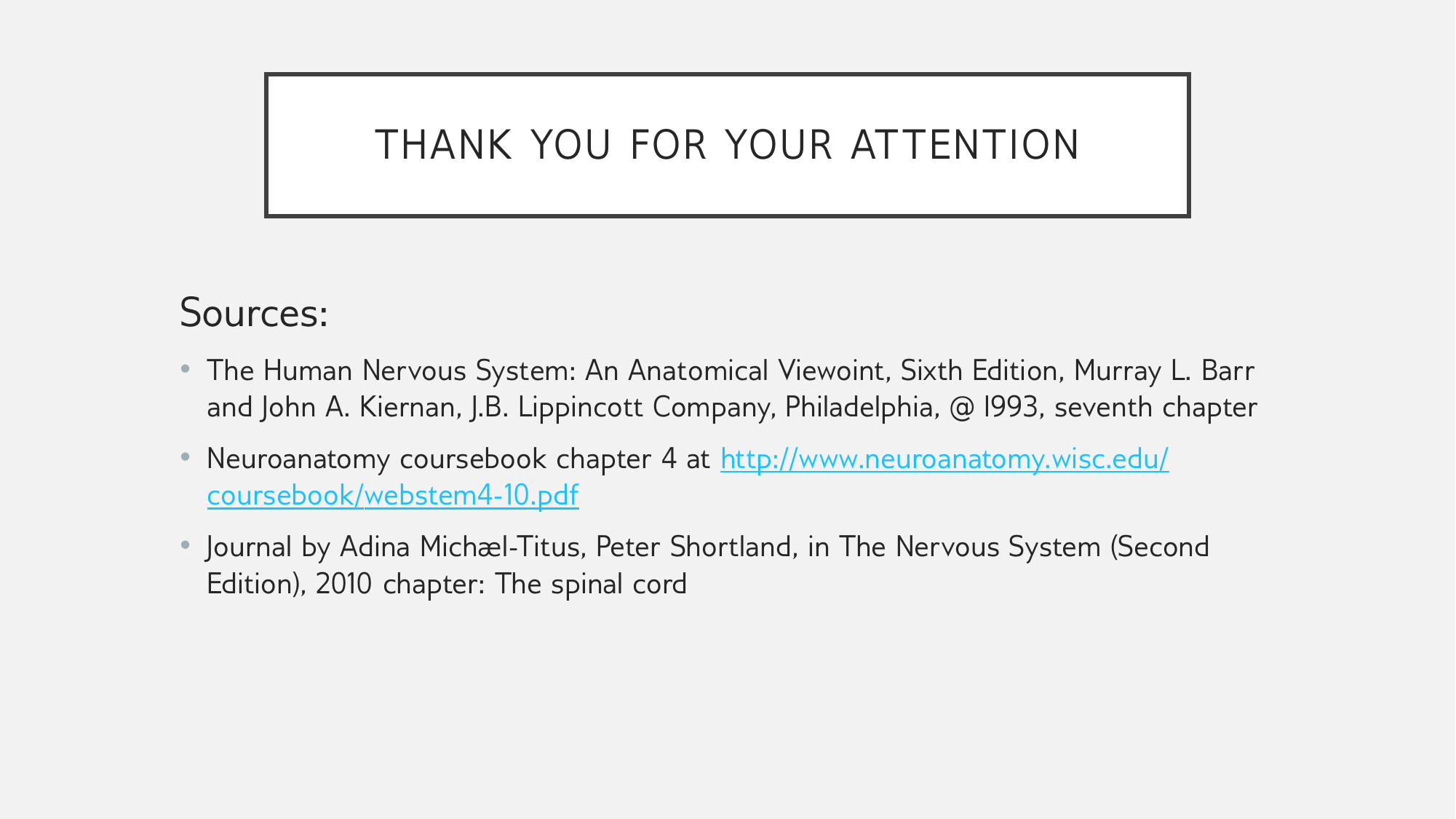

# Thank you for your attention
Sources:
The Human Nervous System: An Anatomical Viewoint, Sixth Edition, Murray L. Barr and John A. Kiernan, J.B. Lippincott Company, Philadelphia, @ I993, seventh chapter
Neuroanatomy coursebook chapter 4 at http://www.neuroanatomy.wisc.edu/coursebook/webstem4-10.pdf
Journal by Adina Michael-Titus, Peter Shortland, in The Nervous System (Second Edition), 2010 chapter: The spinal cord